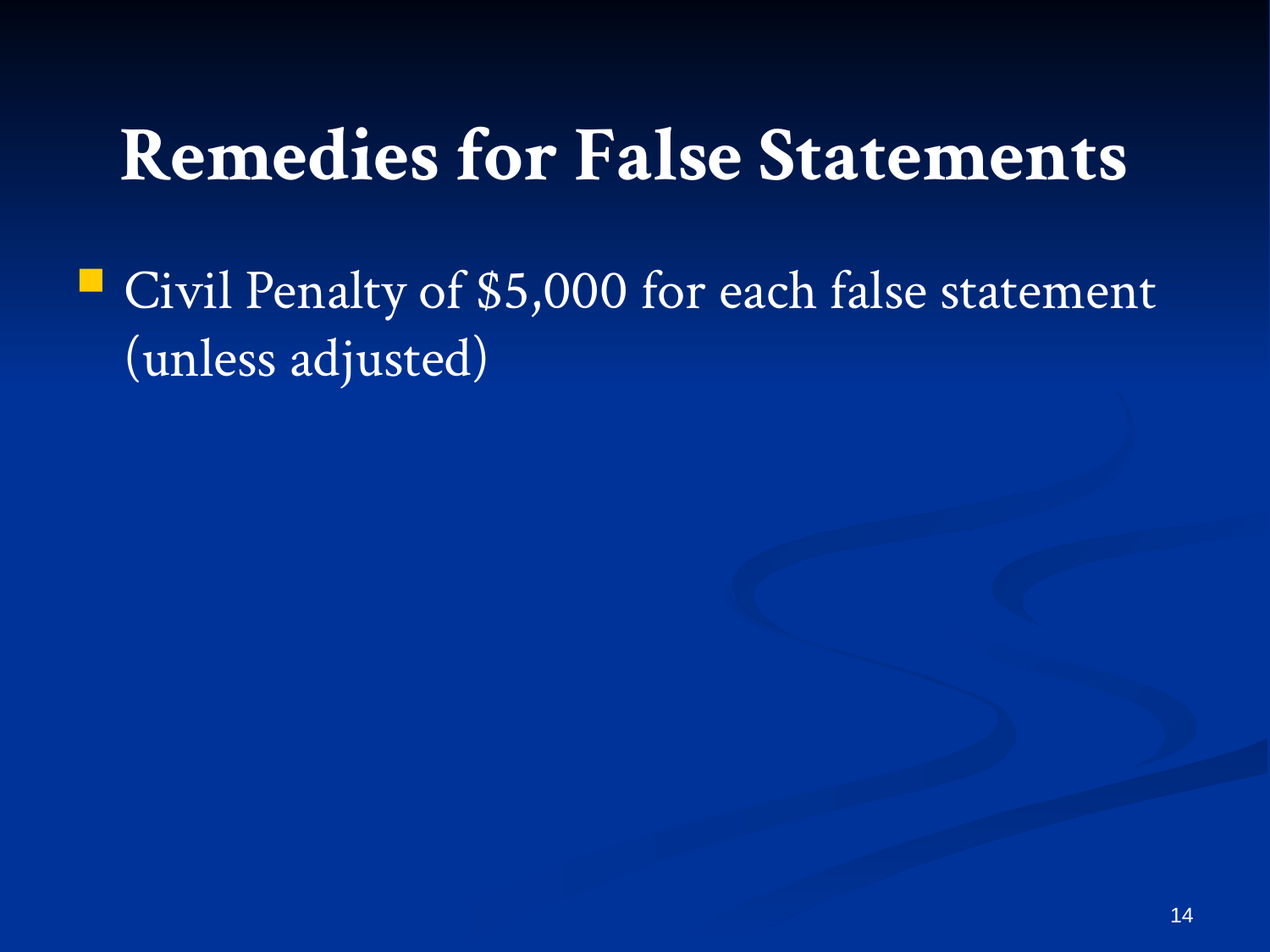

# Remedies for False Statements
Civil Penalty of $5,000 for each false statement (unless adjusted)

14